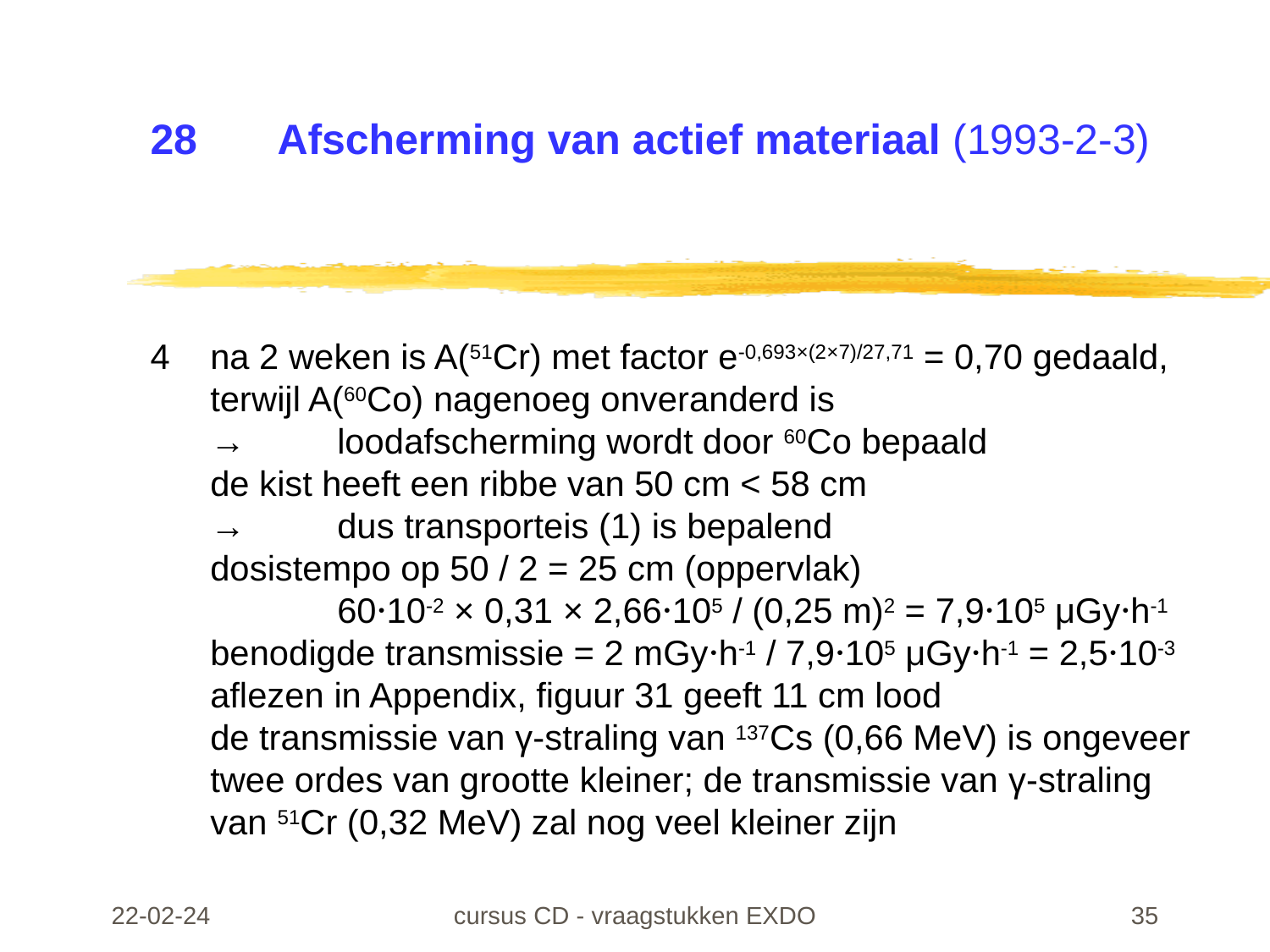

# 28	Afscherming van actief materiaal (1993-2-3)
4	na 2 weken is A(51Cr) met factor e-0,693×(2×7)/27,71 = 0,70 gedaald, terwijl A(60Co) nagenoeg onveranderd is
→	loodafscherming wordt door 60Co bepaald
de kist heeft een ribbe van 50 cm < 58 cm
→	dus transporteis (1) is bepalend
dosistempo op 50 / 2 = 25 cm (oppervlak)
	60·10-2 × 0,31 × 2,66·105 / (0,25 m)2 = 7,9·105 μGy·h-1
benodigde transmissie = 2 mGy·h-1 / 7,9·105 μGy·h-1 = 2,5·10-3
aflezen in Appendix, figuur 31 geeft 11 cm lood
de transmissie van γ-straling van 137Cs (0,66 MeV) is ongeveer twee ordes van grootte kleiner; de transmissie van γ-straling van 51Cr (0,32 MeV) zal nog veel kleiner zijn
22-02-24
cursus CD - vraagstukken EXDO
35